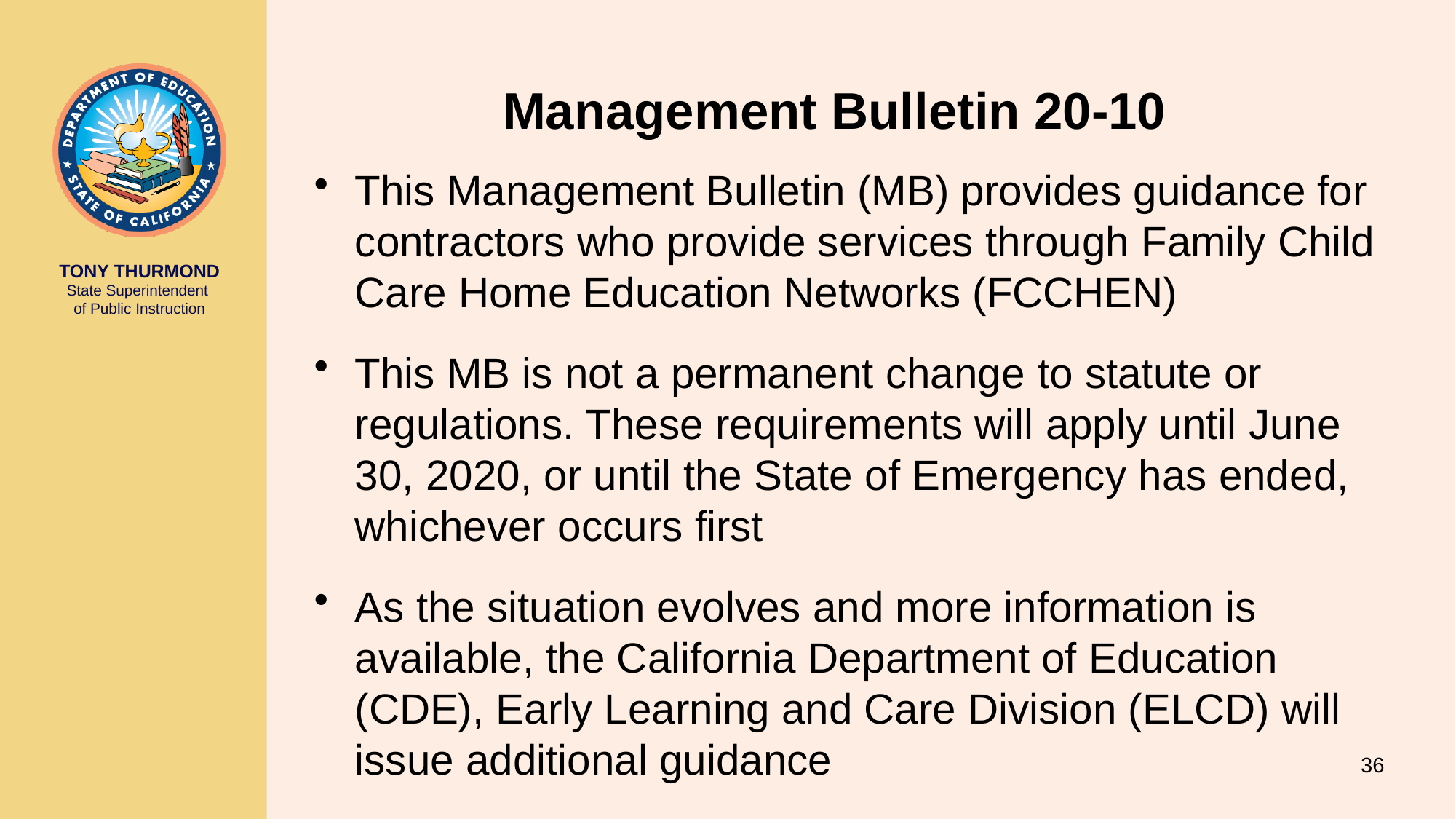

# Management Bulletin 20-10
This Management Bulletin (MB) provides guidance for contractors who provide services through Family Child Care Home Education Networks (FCCHEN)

This MB is not a permanent change to statute or regulations. These requirements will apply until June 30, 2020, or until the State of Emergency has ended, whichever occurs first

As the situation evolves and more information is available, the California Department of Education (CDE), Early Learning and Care Division (ELCD) will issue additional guidance
36